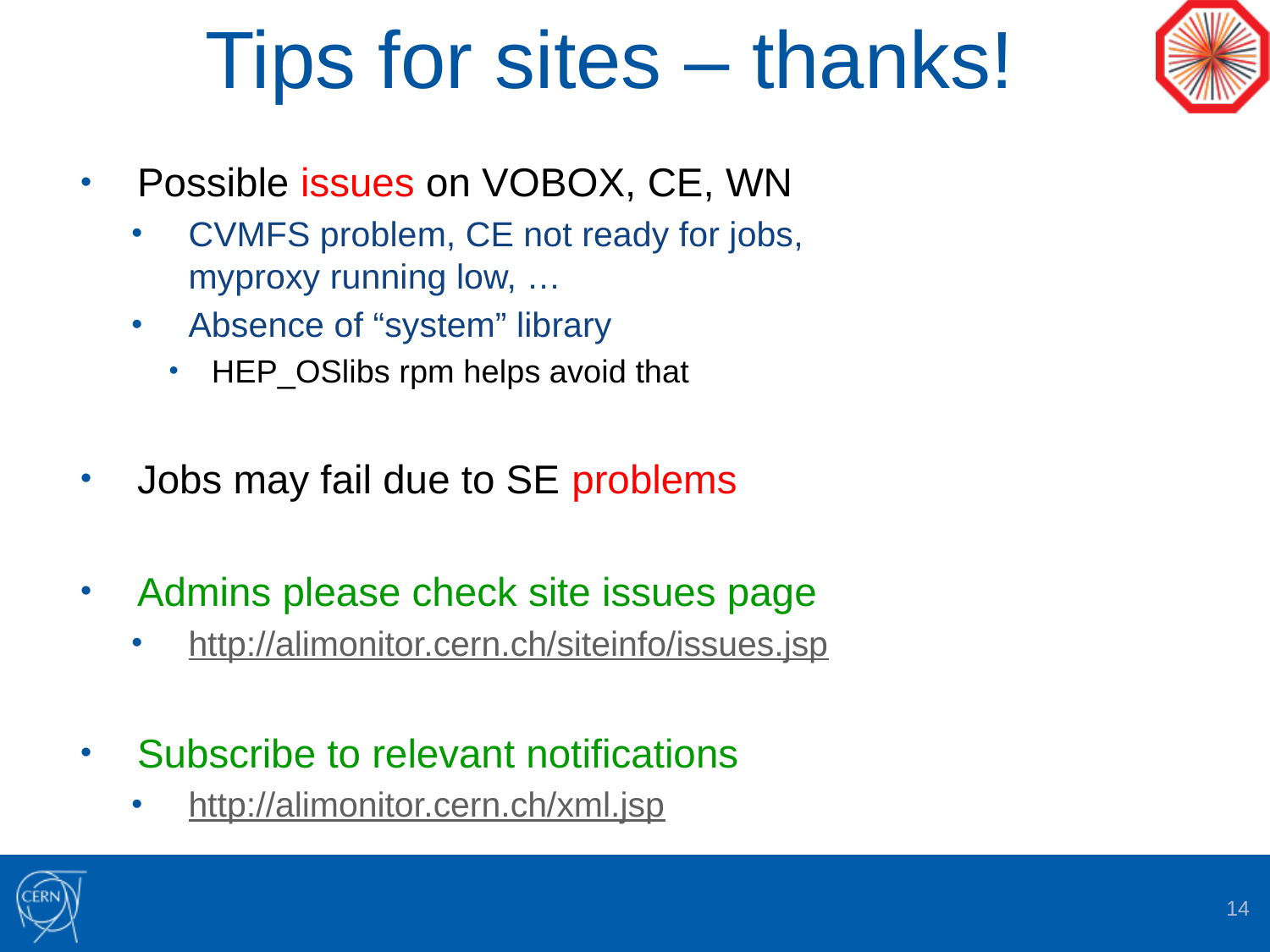

# Tips for sites – thanks!
Possible issues on VOBOX, CE, WN
CVMFS problem, CE not ready for jobs,
myproxy running low, …
Absence of “system” library
HEP_OSlibs rpm helps avoid that

Jobs may fail due to SE problems

Admins please check site issues page
http://alimonitor.cern.ch/siteinfo/issues.jsp

Subscribe to relevant notifications
http://alimonitor.cern.ch/xml.jsp
14